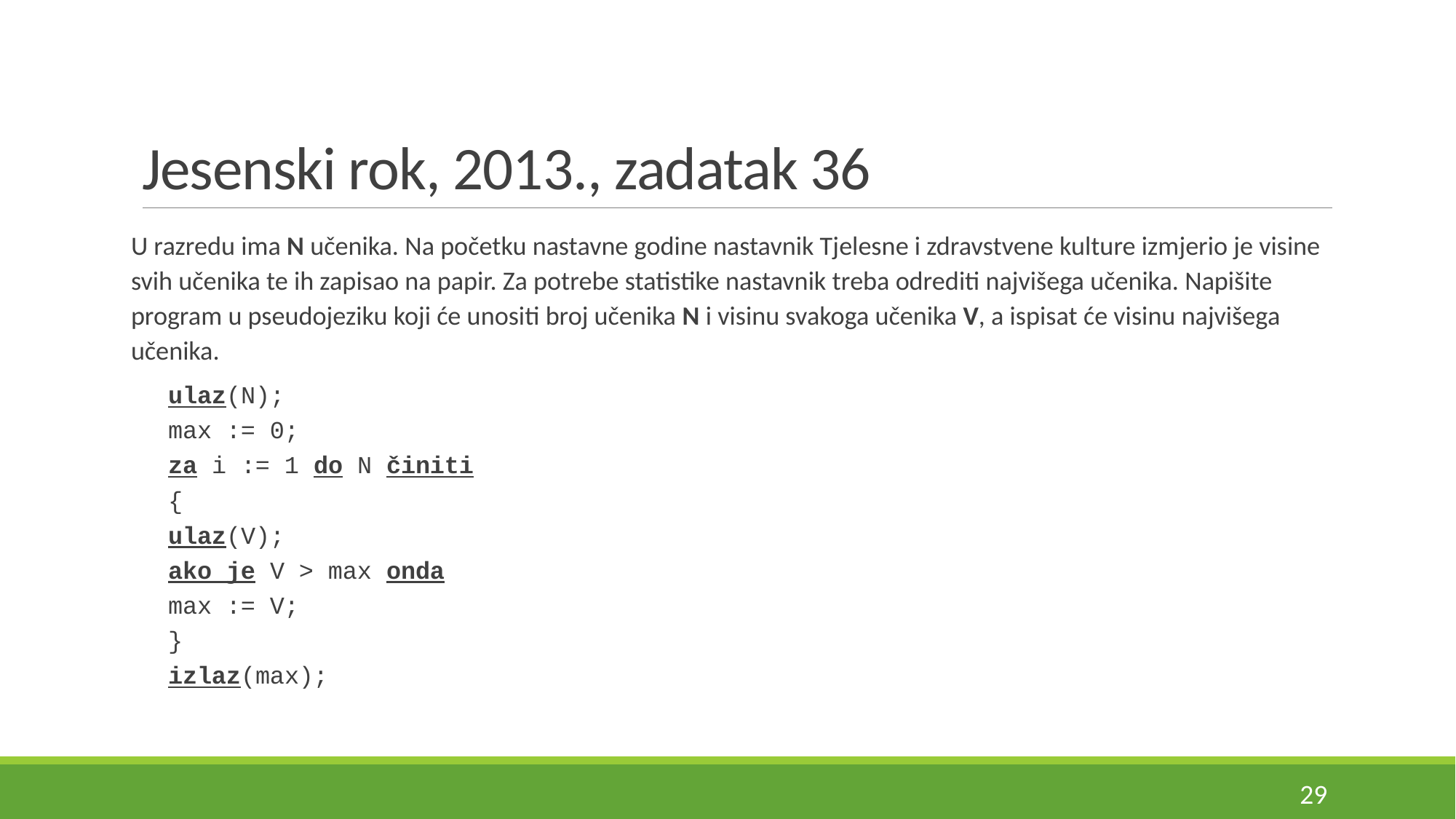

# Jesenski rok, 2013., zadatak 36
U razredu ima N učenika. Na početku nastavne godine nastavnik Tjelesne i zdravstvene kulture izmjerio je visine svih učenika te ih zapisao na papir. Za potrebe statistike nastavnik treba odrediti najvišega učenika. Napišite program u pseudojeziku koji će unositi broj učenika N i visinu svakoga učenika V, a ispisat će visinu najvišega učenika.
ulaz(N);
max := 0;
za i := 1 do N činiti
{
	ulaz(V);
	ako je V > max onda
		max := V;
}
izlaz(max);
29